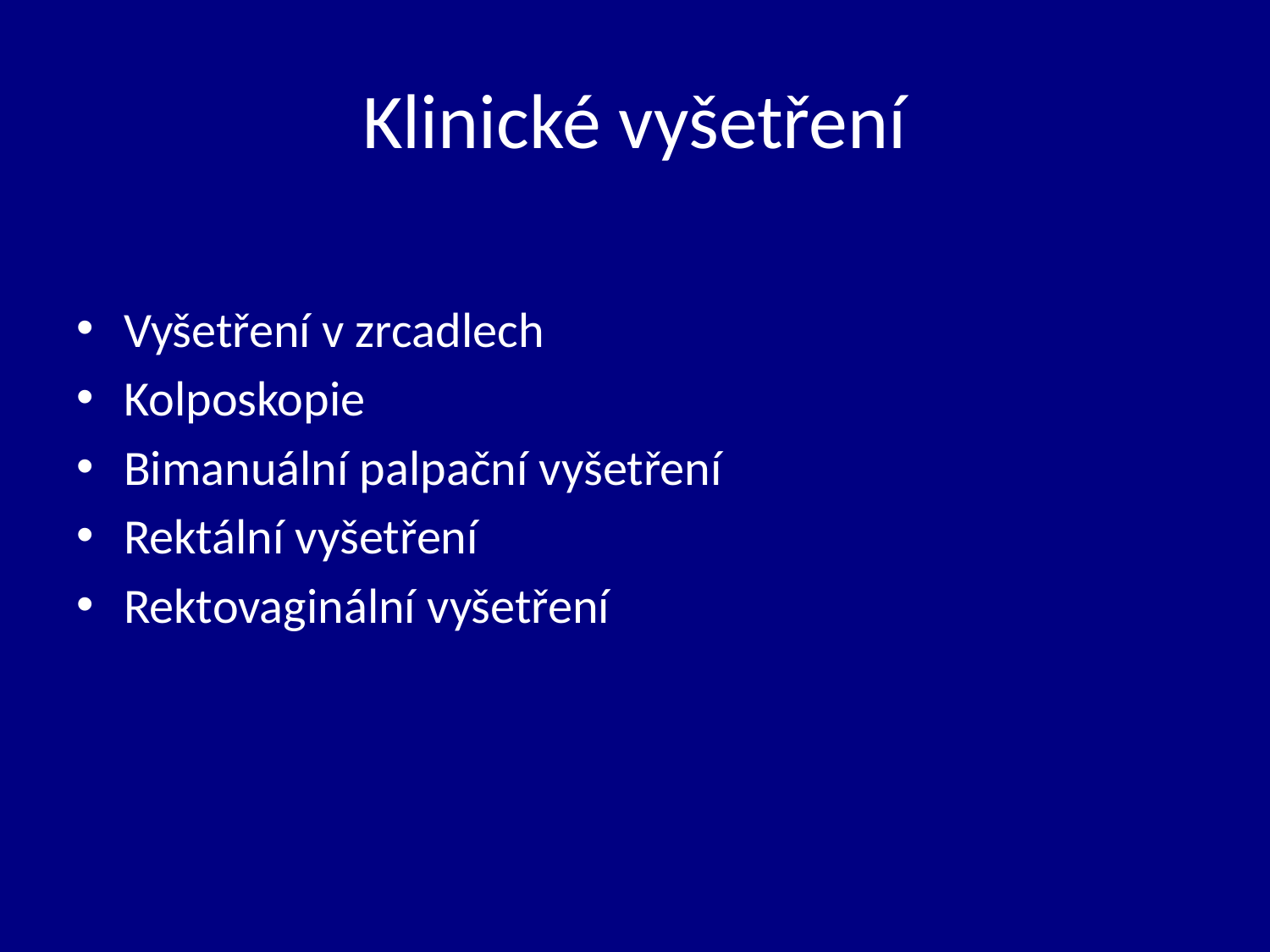

# Klinické vyšetření

Vyšetření v zrcadlech
Kolposkopie
Bimanuální palpační vyšetření
Rektální vyšetření
Rektovaginální vyšetření